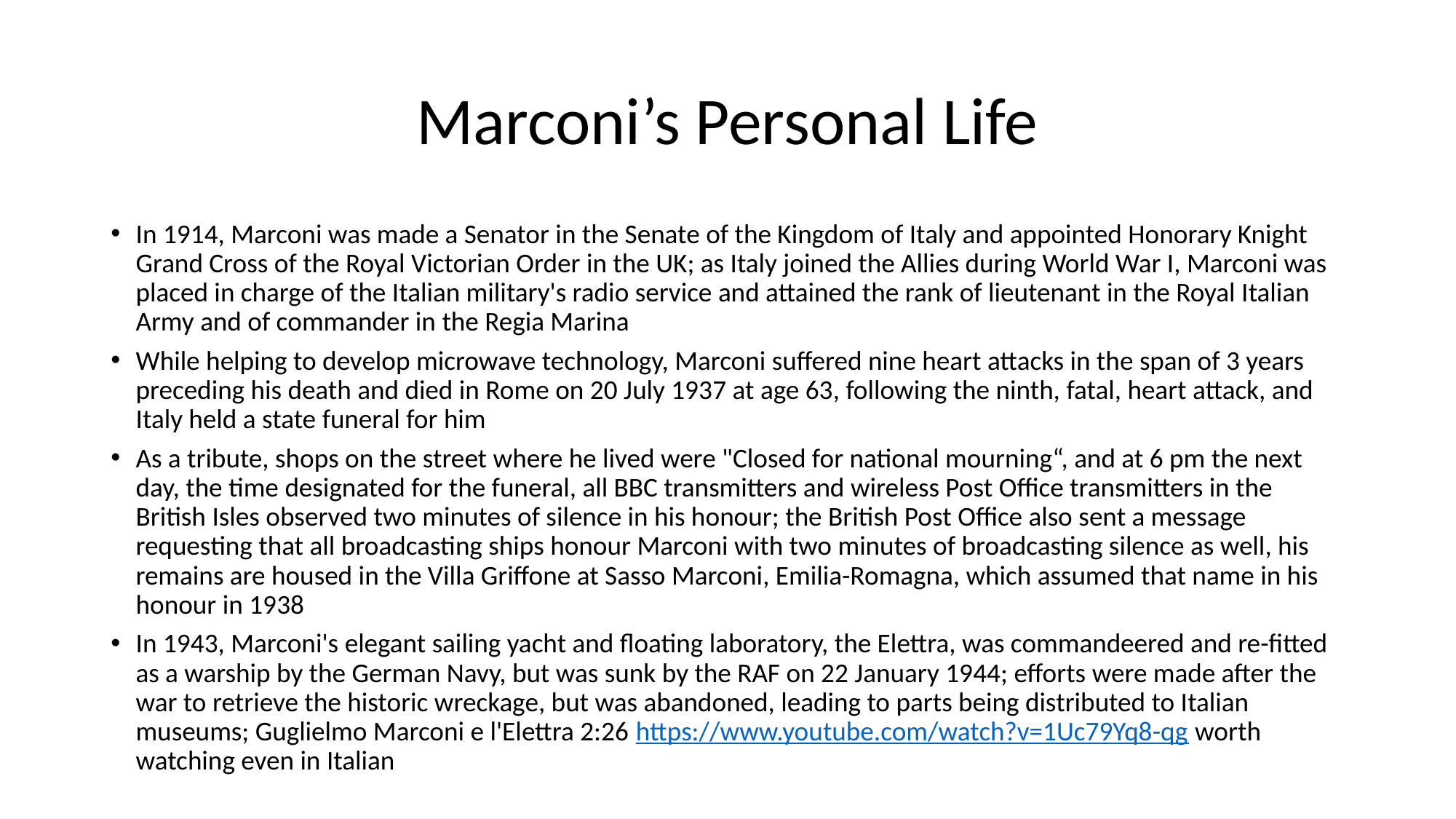

# Marconi’s Personal Life

In 1914, Marconi was made a Senator in the Senate of the Kingdom of Italy and appointed Honorary Knight Grand Cross of the Royal Victorian Order in the UK; as Italy joined the Allies during World War I, Marconi was placed in charge of the Italian military's radio service and attained the rank of lieutenant in the Royal Italian Army and of commander in the Regia Marina
While helping to develop microwave technology, Marconi suffered nine heart attacks in the span of 3 years preceding his death and died in Rome on 20 July 1937 at age 63, following the ninth, fatal, heart attack, and Italy held a state funeral for him
As a tribute, shops on the street where he lived were "Closed for national mourning“, and at 6 pm the next day, the time designated for the funeral, all BBC transmitters and wireless Post Office transmitters in the British Isles observed two minutes of silence in his honour; the British Post Office also sent a message requesting that all broadcasting ships honour Marconi with two minutes of broadcasting silence as well, his remains are housed in the Villa Griffone at Sasso Marconi, Emilia-Romagna, which assumed that name in his honour in 1938
In 1943, Marconi's elegant sailing yacht and floating laboratory, the Elettra, was commandeered and re-fitted as a warship by the German Navy, but was sunk by the RAF on 22 January 1944; efforts were made after the war to retrieve the historic wreckage, but was abandoned, leading to parts being distributed to Italian museums; Guglielmo Marconi e l'Elettra 2:26 https://www.youtube.com/watch?v=1Uc79Yq8-qg worth watching even in Italian